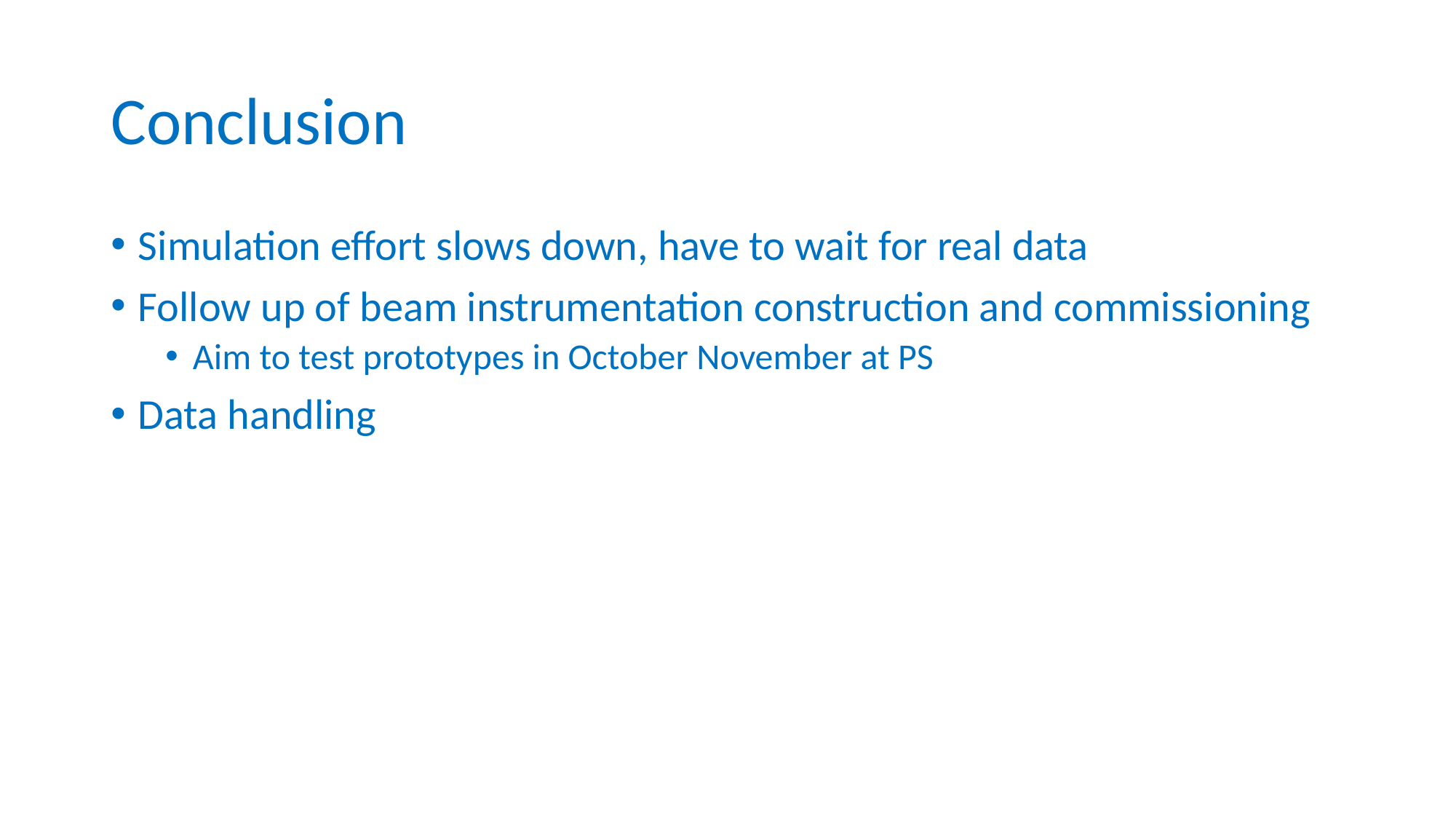

# Conclusion
Simulation effort slows down, have to wait for real data
Follow up of beam instrumentation construction and commissioning
Aim to test prototypes in October November at PS
Data handling